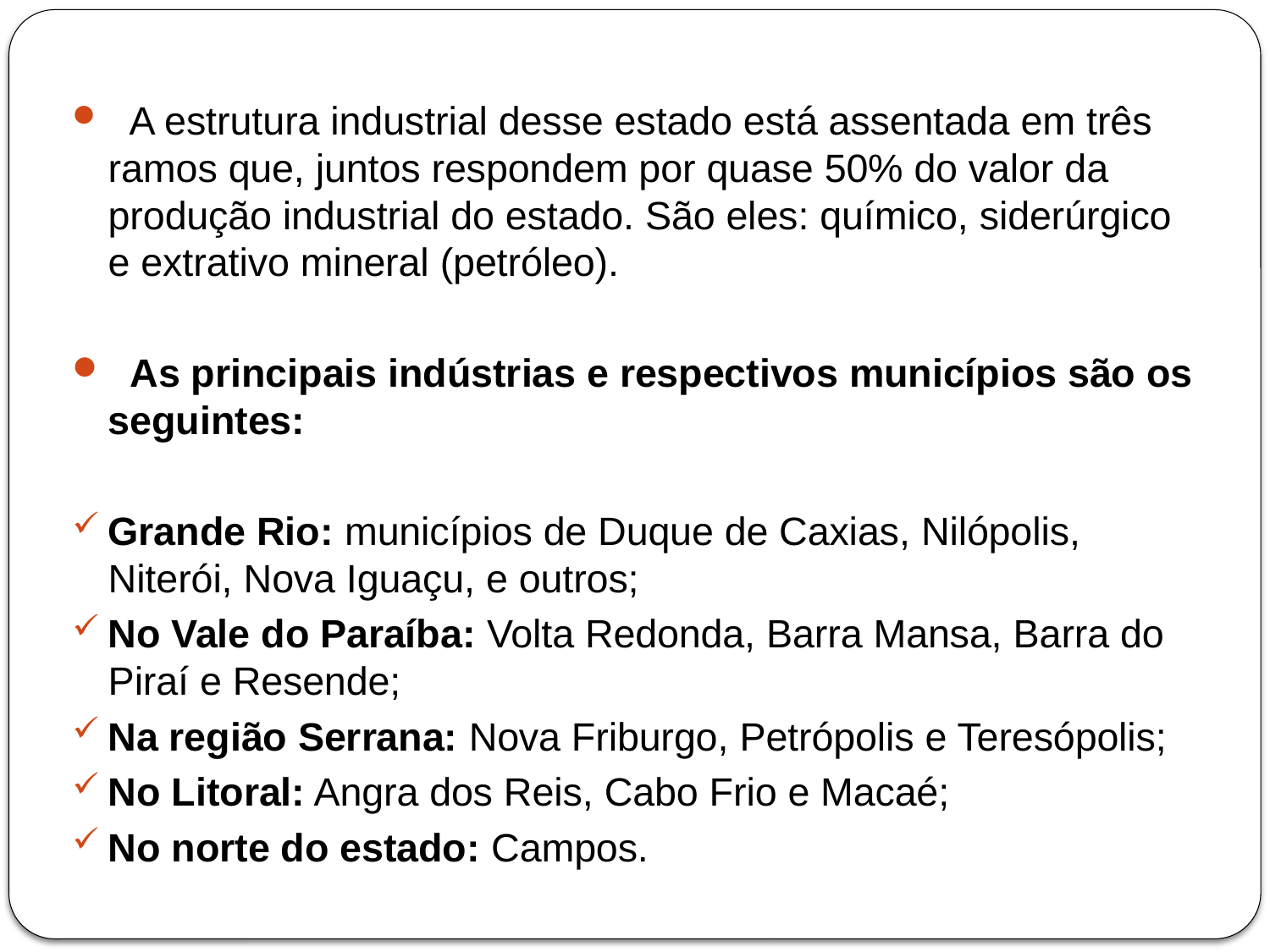

A estrutura industrial desse estado está assentada em três ramos que, juntos respondem por quase 50% do valor da produção industrial do estado. São eles: químico, siderúrgico e extrativo mineral (petróleo).

  As principais indústrias e respectivos municípios são os seguintes:

Grande Rio: municípios de Duque de Caxias, Nilópolis, Niterói, Nova Iguaçu, e outros;
No Vale do Paraíba: Volta Redonda, Barra Mansa, Barra do Piraí e Resende;
Na região Serrana: Nova Friburgo, Petrópolis e Teresópolis;
No Litoral: Angra dos Reis, Cabo Frio e Macaé;
No norte do estado: Campos.